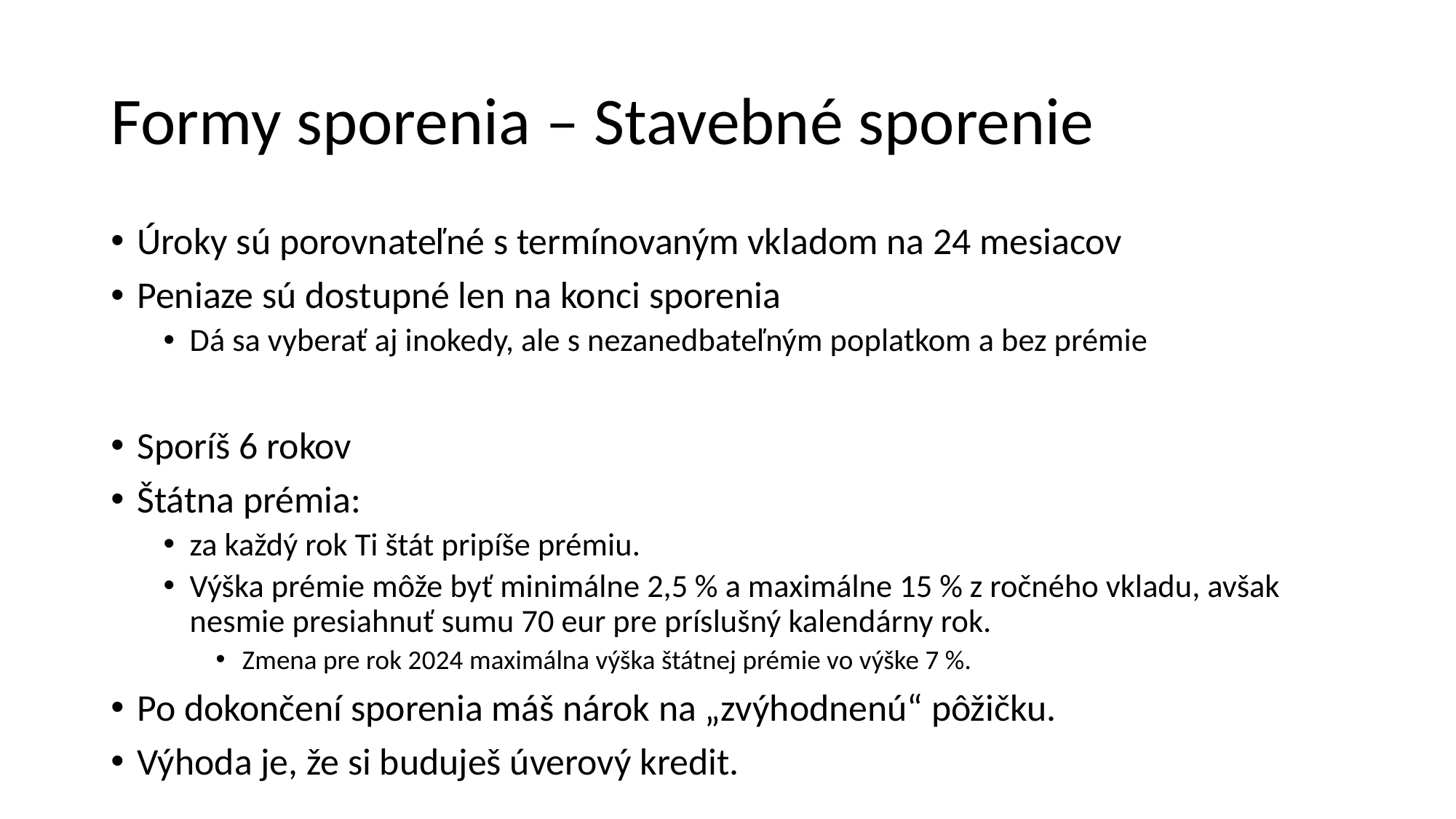

# Formy sporenia – Stavebné sporenie
Úroky sú porovnateľné s termínovaným vkladom na 24 mesiacov
Peniaze sú dostupné len na konci sporenia
Dá sa vyberať aj inokedy, ale s nezanedbateľným poplatkom a bez prémie

Sporíš 6 rokov
Štátna prémia:
za každý rok Ti štát pripíše prémiu.
Výška prémie môže byť minimálne 2,5 % a maximálne 15 % z ročného vkladu, avšak nesmie presiahnuť sumu 70 eur pre príslušný kalendárny rok.
Zmena pre rok 2024 maximálna výška štátnej prémie vo výške 7 %.
Po dokončení sporenia máš nárok na „zvýhodnenú“ pôžičku.
Výhoda je, že si buduješ úverový kredit.